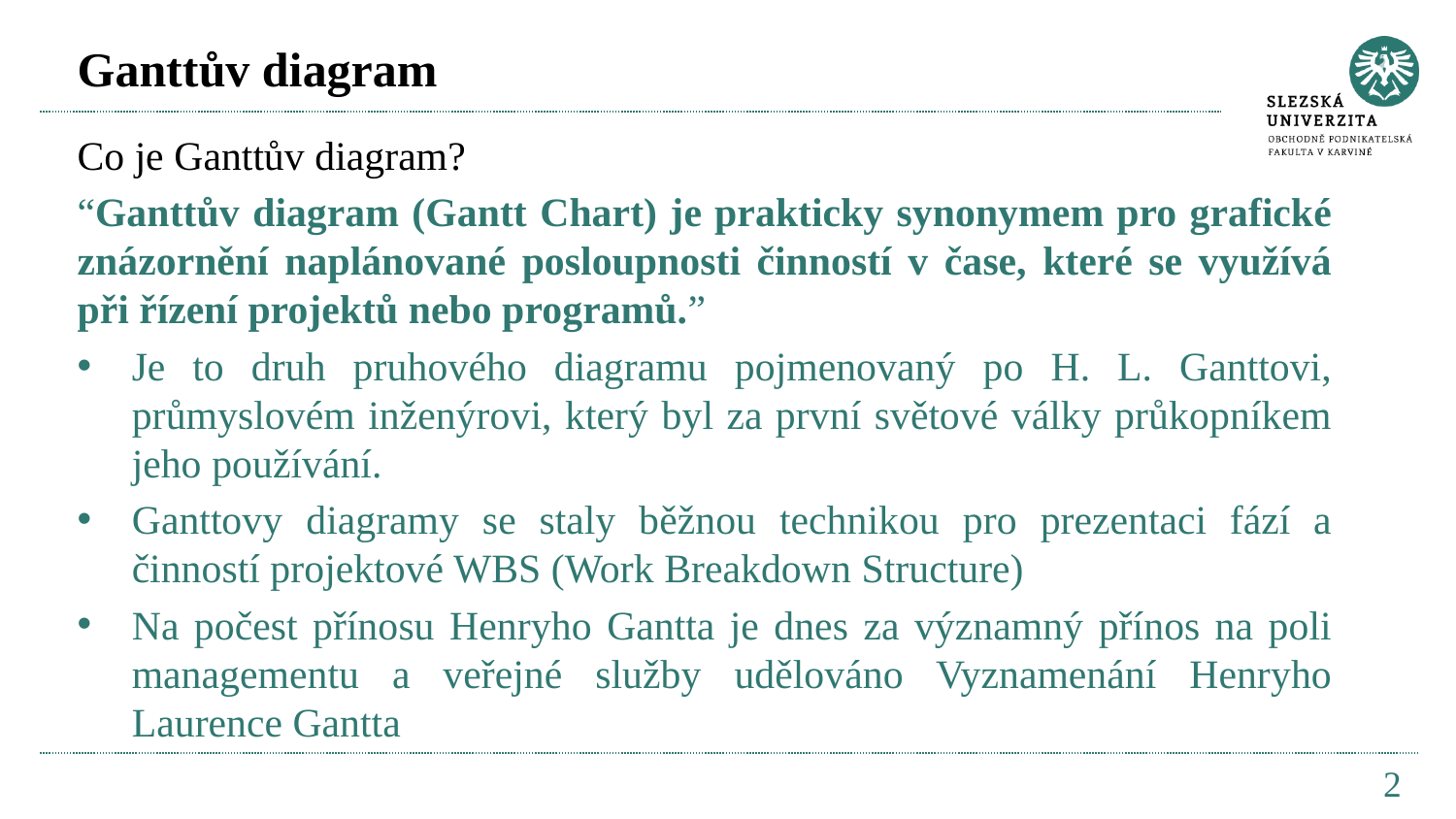

# Ganttův diagram
Co je Ganttův diagram?
“Ganttův diagram (Gantt Chart) je prakticky synonymem pro grafické znázornění naplánované posloupnosti činností v čase, které se využívá při řízení projektů nebo programů.”
Je to druh pruhového diagramu pojmenovaný po H. L. Ganttovi, průmyslovém inženýrovi, který byl za první světové války průkopníkem jeho používání.
Ganttovy diagramy se staly běžnou technikou pro prezentaci fází a činností projektové WBS (Work Breakdown Structure)
Na počest přínosu Henryho Gantta je dnes za významný přínos na poli managementu a veřejné služby udělováno Vyznamenání Henryho Laurence Gantta

2